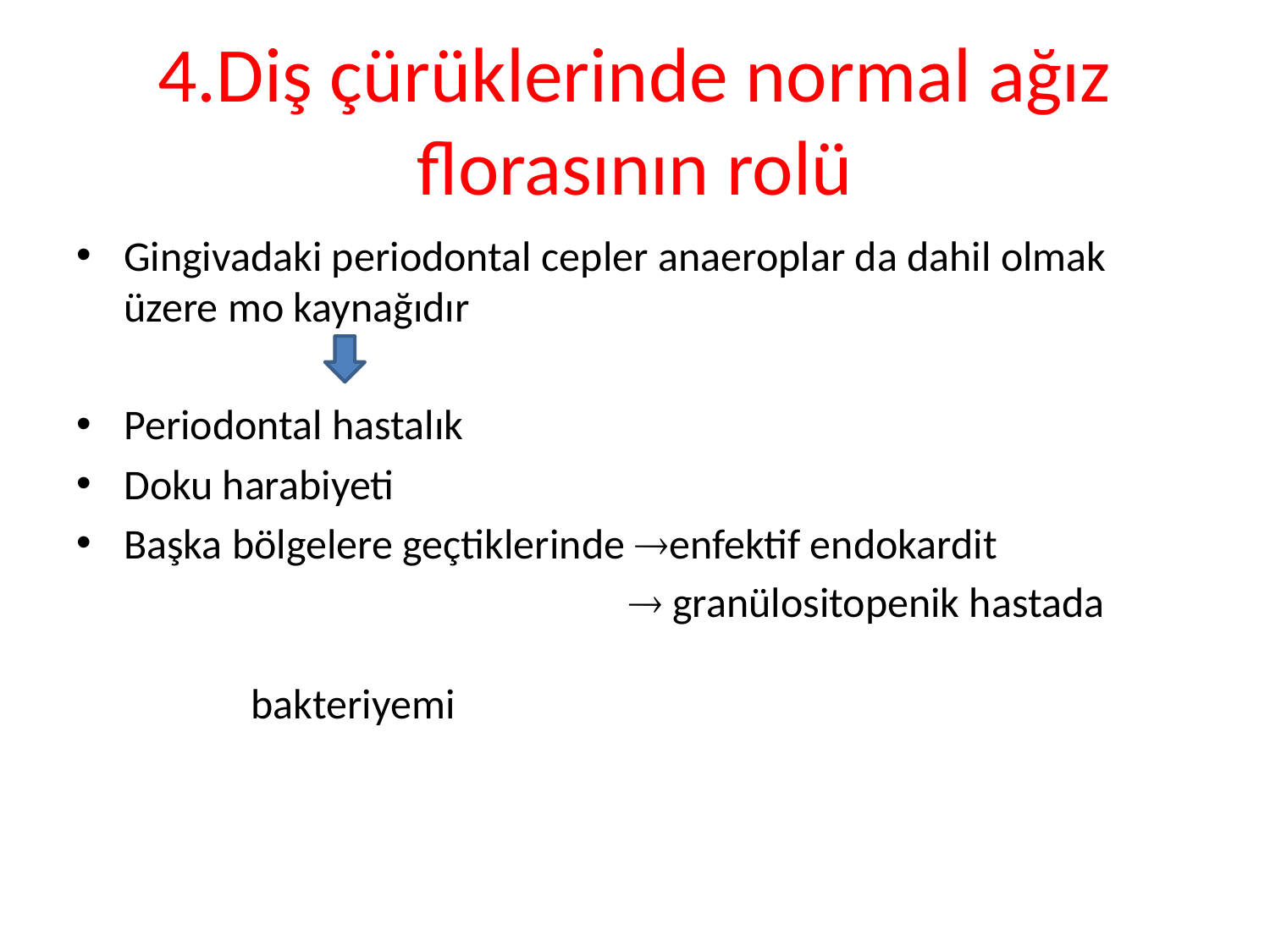

# 4.Diş çürüklerinde normal ağız florasının rolü
Gingivadaki periodontal cepler anaeroplar da dahil olmak üzere mo kaynağıdır

Periodontal hastalık
Doku harabiyeti
Başka bölgelere geçtiklerinde →enfektif endokardit
                                                          → granülositopenik hastada                                                         						bakteriyemi